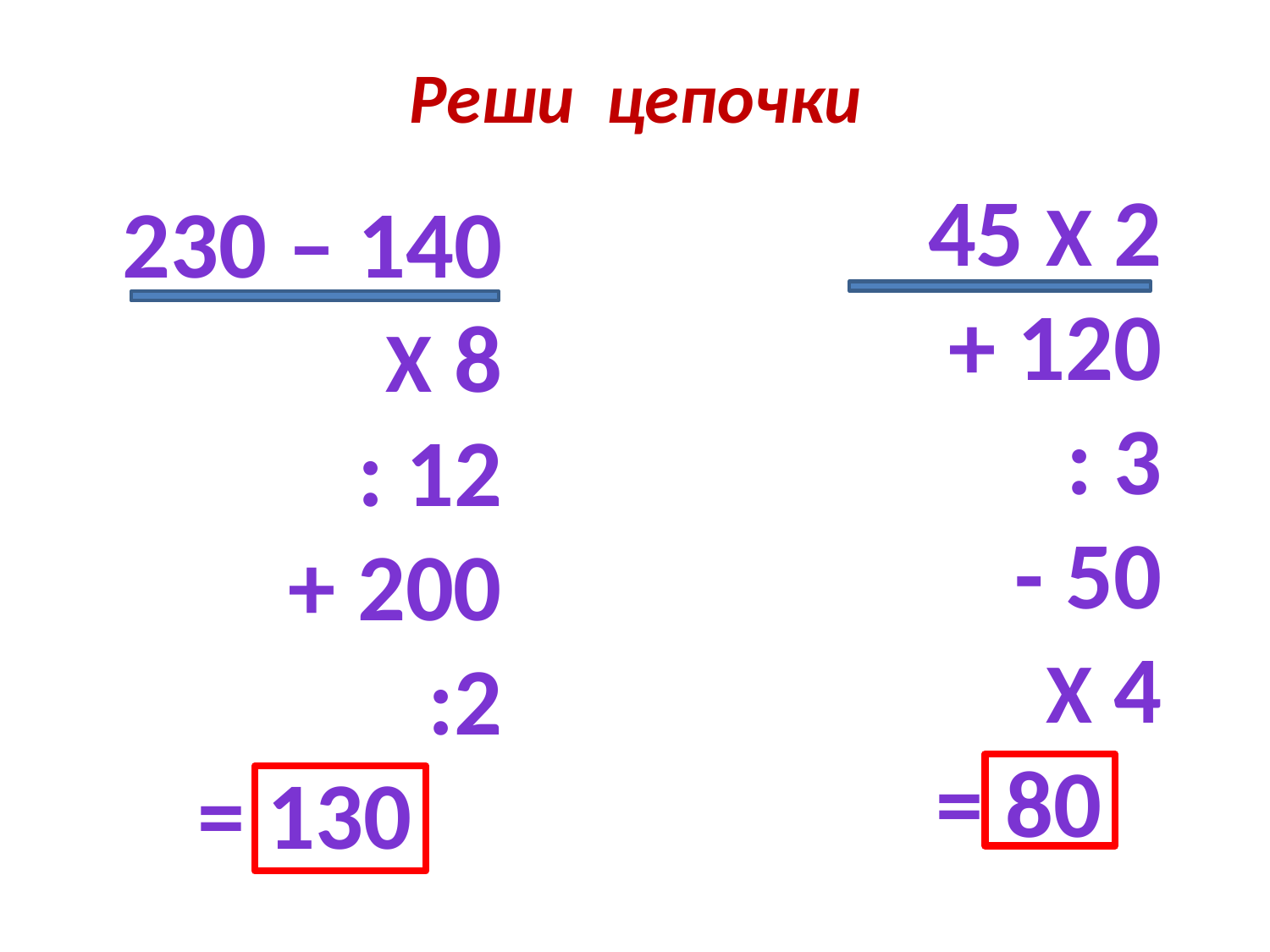

Реши  цепочки
45 х 2
+ 120
: 3
- 50
Х 4
     = 80

230 – 140
Х 8
: 12
+ 200
:2
= 130